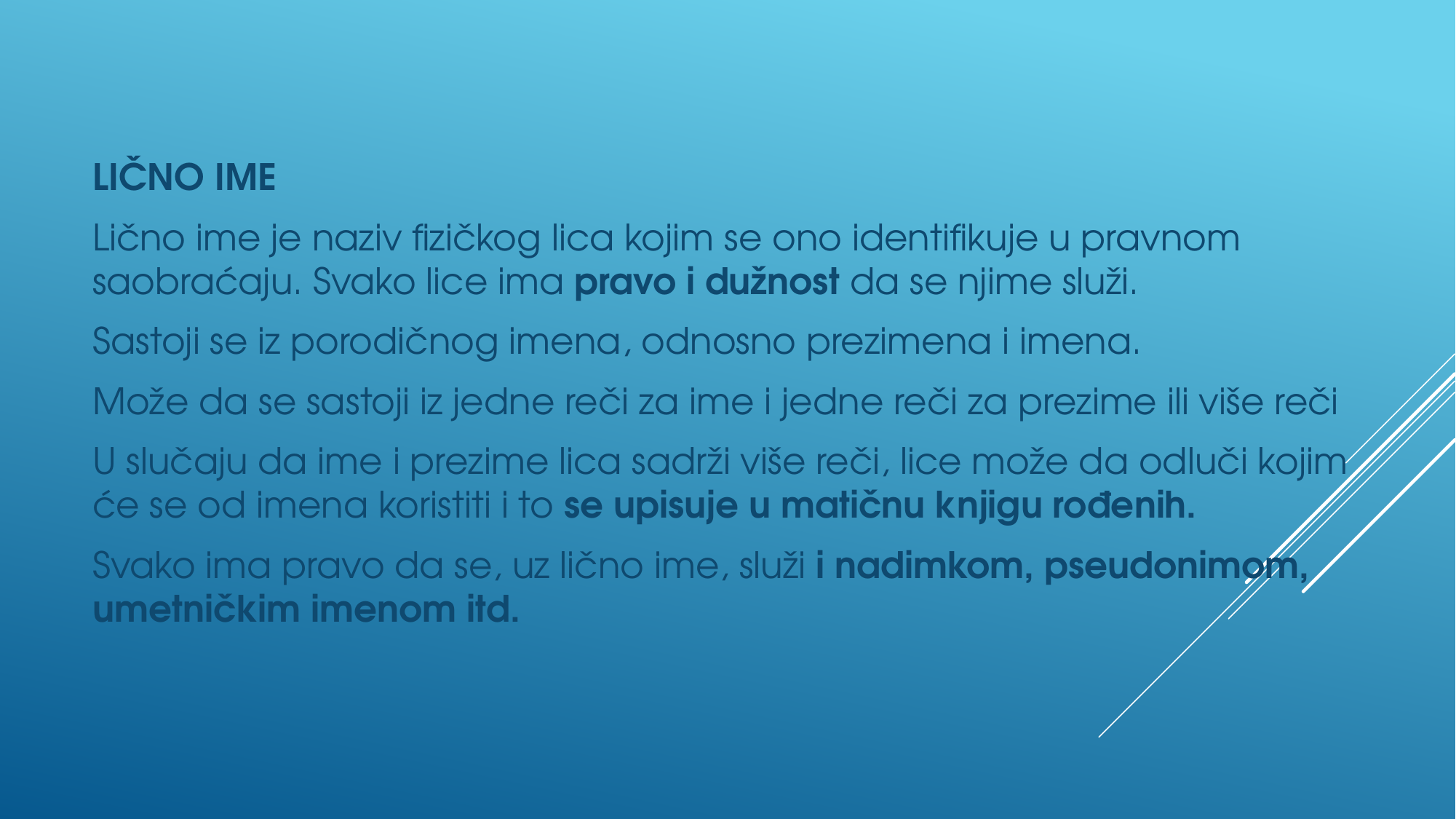

LIČNO IME
Lično ime je naziv fizičkog lica kojim se ono identifikuje u pravnom saobraćaju. Svako lice ima pravo i dužnost da se njime služi.
Sastoji se iz porodičnog imena, odnosno prezimena i imena.
Može da se sastoji iz jedne reči za ime i jedne reči za prezime ili više reči
U slučaju da ime i prezime lica sadrži više reči, lice može da odluči kojim će se od imena koristiti i to se upisuje u matičnu knjigu rođenih.
Svako ima pravo da se, uz lično ime, služi i nadimkom, pseudonimom, umetničkim imenom itd.